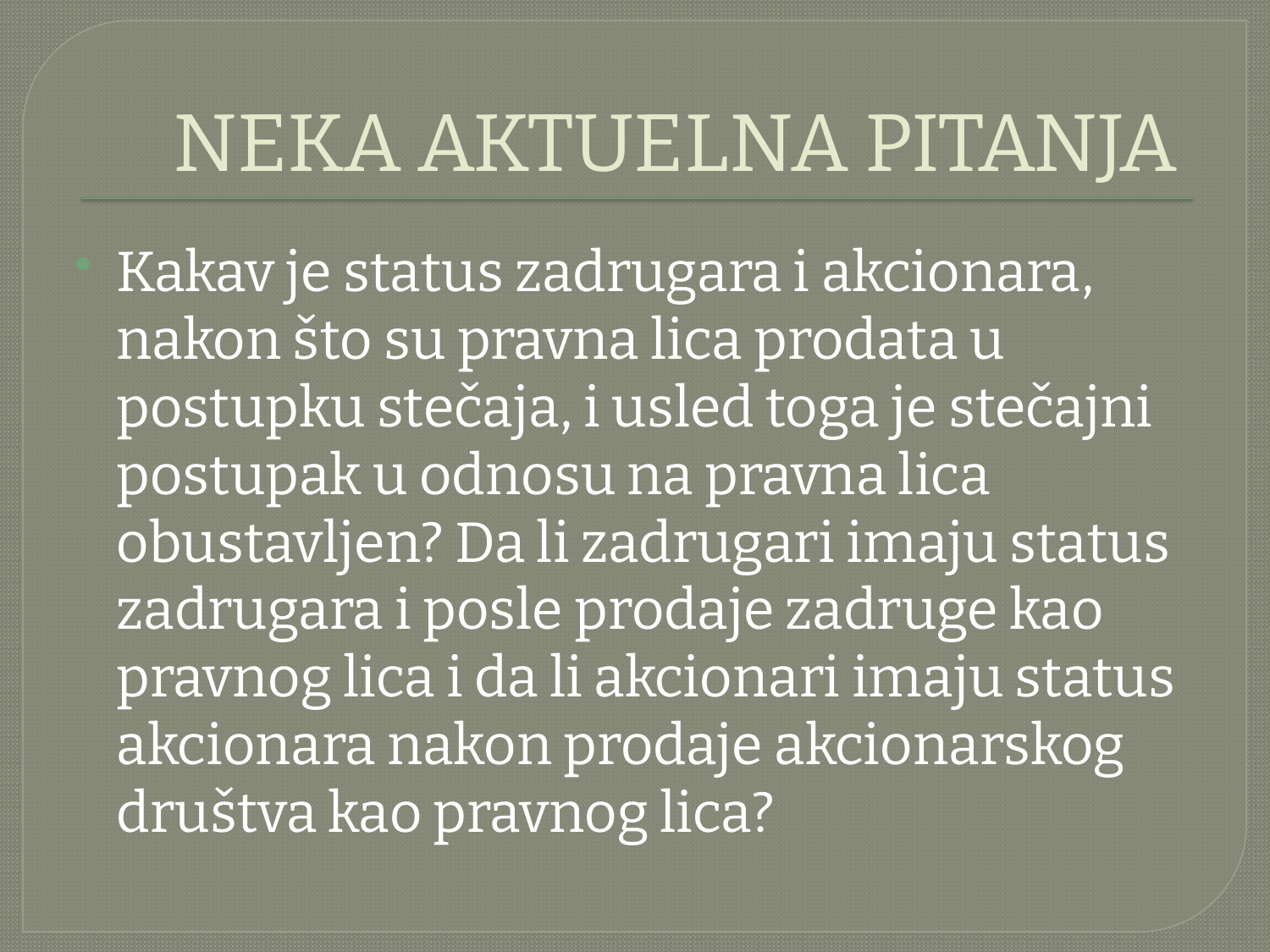

# NEKA AKTUELNA PITANJA
Kakav je status zadrugara i akcionara, nakon što su pravna lica prodata u postupku stečaja, i usled toga je stečajni postupak u odnosu na pravna lica obustavljen? Da li zadrugari imaju status zadrugara i posle prodaje zadruge kao pravnog lica i da li akcionari imaju status akcionara nakon prodaje akcionarskog društva kao pravnog lica?